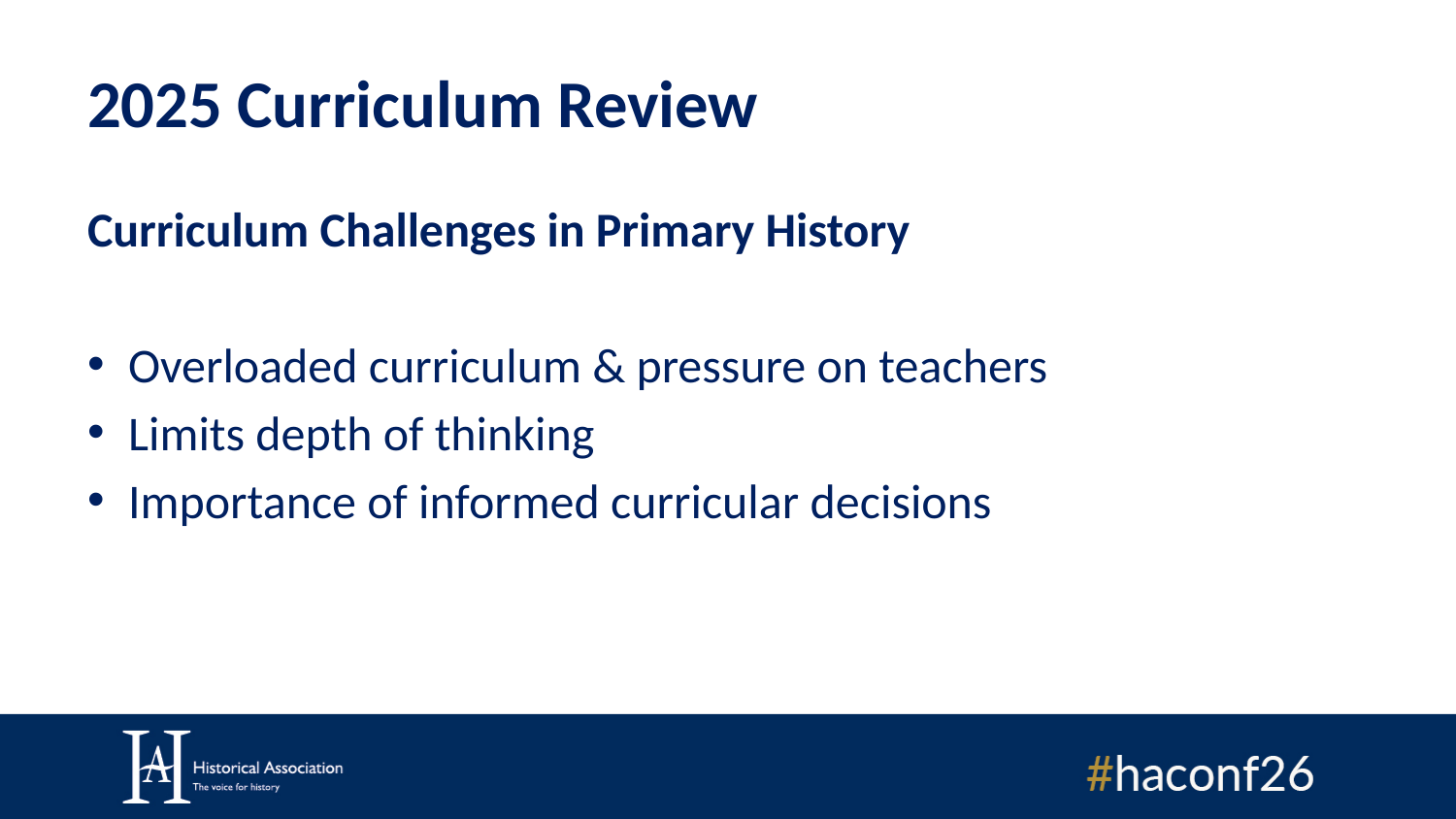

# 2025 Curriculum Review
Curriculum Challenges in Primary History

Overloaded curriculum & pressure on teachers
Limits depth of thinking
Importance of informed curricular decisions